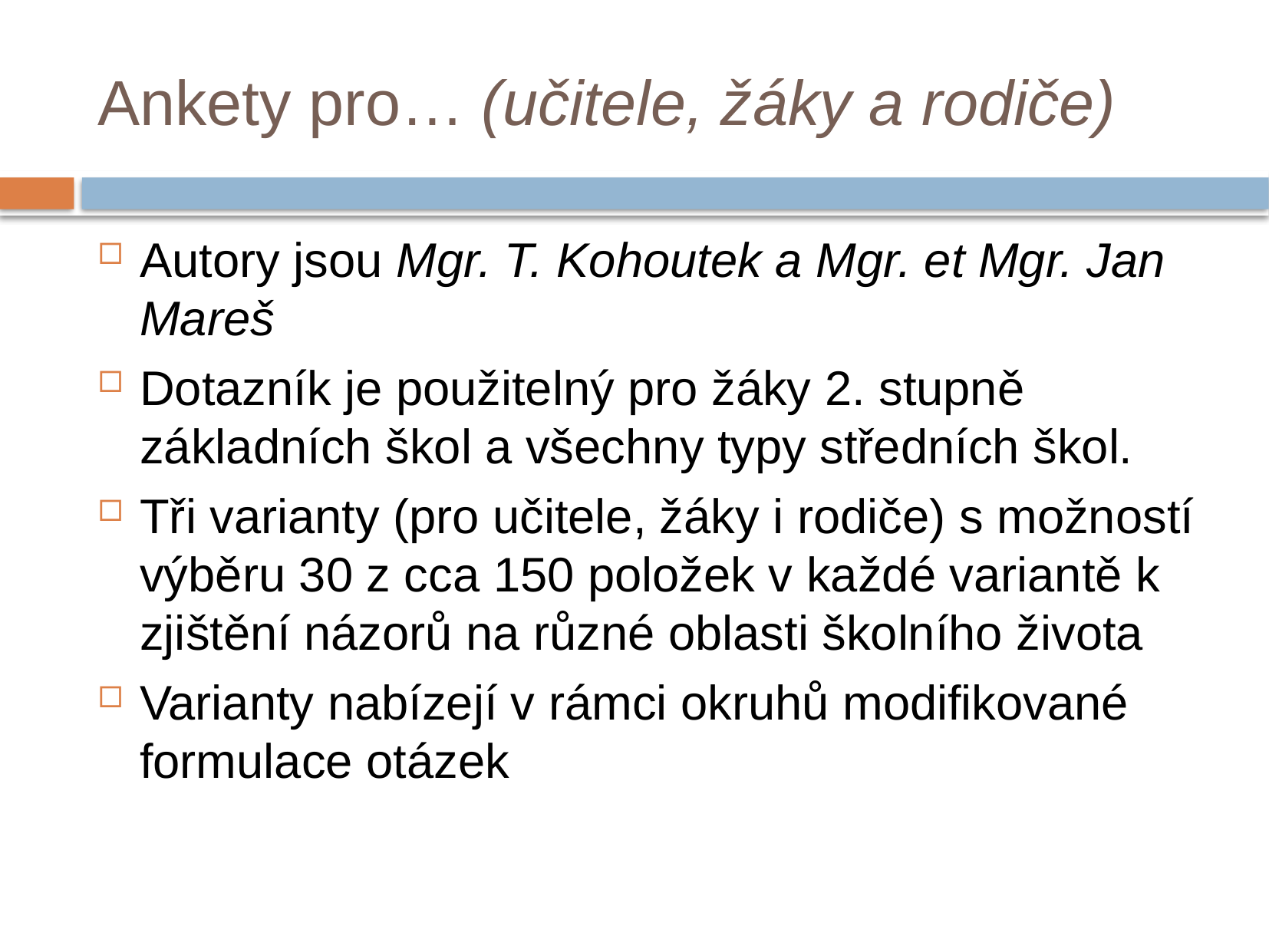

# Ankety pro… (učitele, žáky a rodiče)
Autory jsou Mgr. T. Kohoutek a Mgr. et Mgr. Jan Mareš
Dotazník je použitelný pro žáky 2. stupně základních škol a všechny typy středních škol.
Tři varianty (pro učitele, žáky i rodiče) s možností výběru 30 z cca 150 položek v každé variantě k zjištění názorů na různé oblasti školního života
Varianty nabízejí v rámci okruhů modifikované formulace otázek